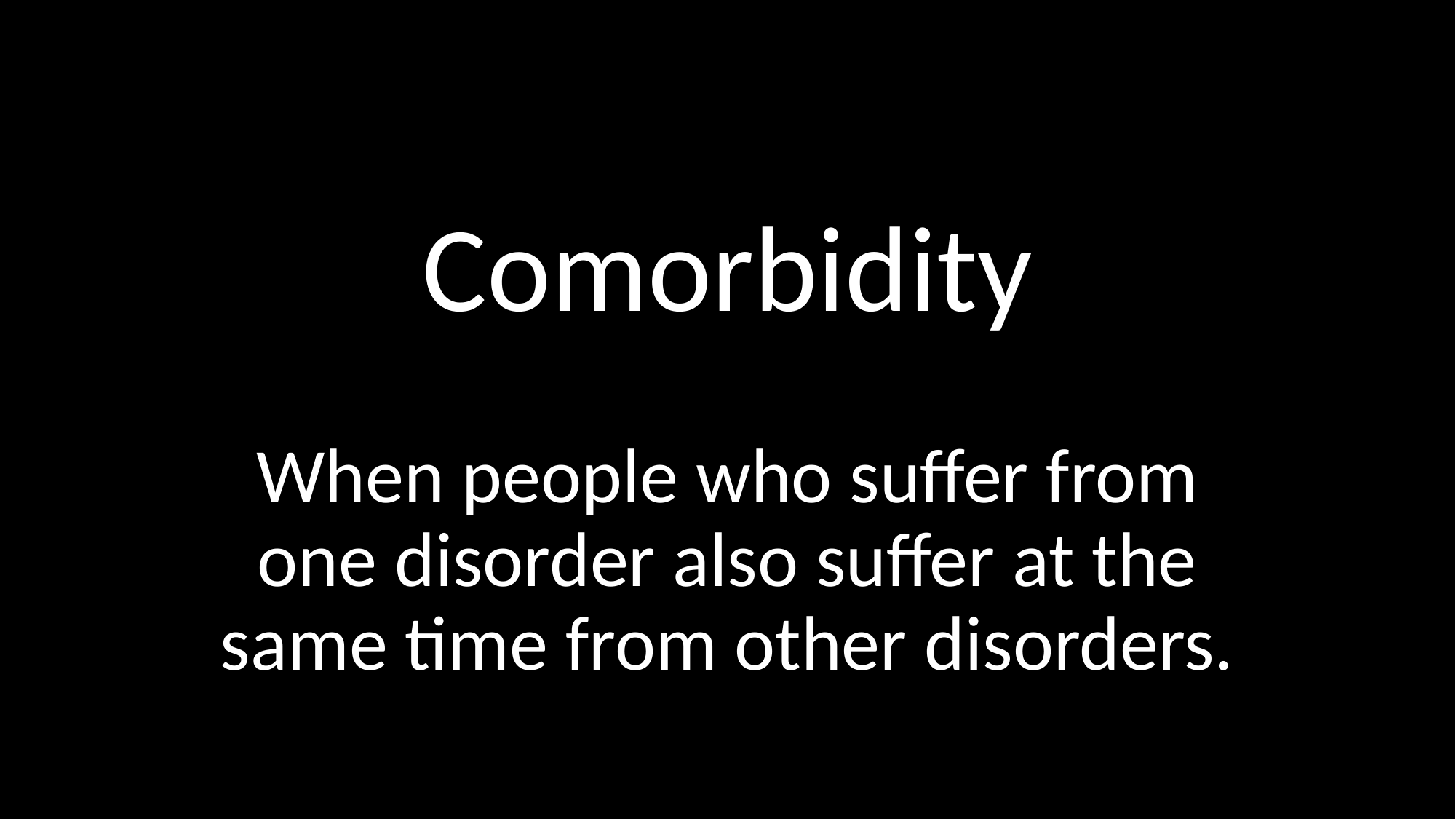

Comorbidity
# When people who suffer from one disorder also suffer at the same time from other disorders.